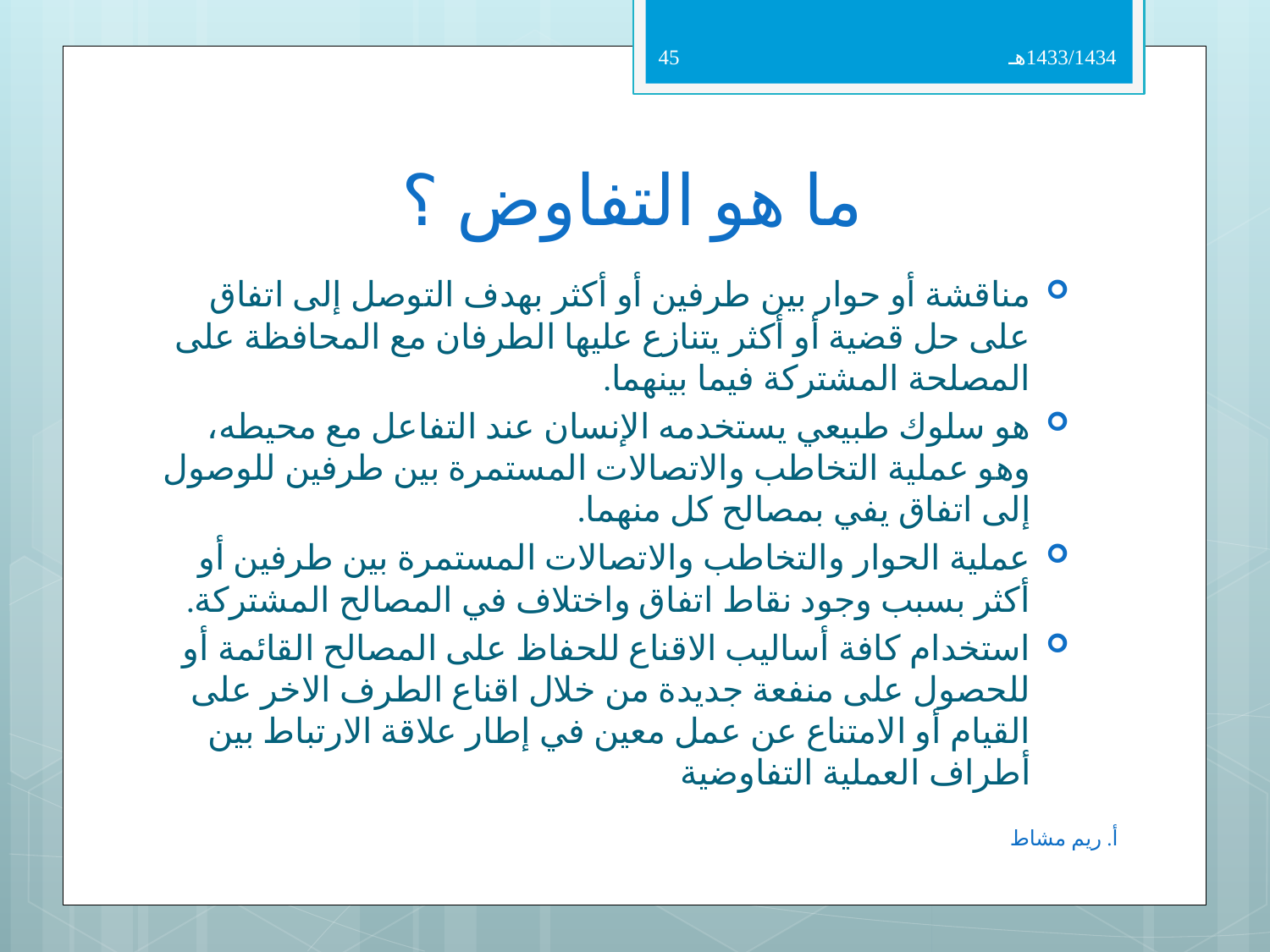

45
1433/1434هـ
# ما هو التفاوض ؟
مناقشة أو حوار بين طرفين أو أكثر بهدف التوصل إلى اتفاق على حل قضية أو أكثر يتنازع عليها الطرفان مع المحافظة على المصلحة المشتركة فيما بينهما.
هو سلوك طبيعي يستخدمه الإنسان عند التفاعل مع محيطه، وهو عملية التخاطب والاتصالات المستمرة بين طرفين للوصول إلى اتفاق يفي بمصالح كل منهما.
عملية الحوار والتخاطب والاتصالات المستمرة بين طرفين أو أكثر بسبب وجود نقاط اتفاق واختلاف في المصالح المشتركة.
استخدام كافة أساليب الاقناع للحفاظ على المصالح القائمة أو للحصول على منفعة جديدة من خلال اقناع الطرف الاخر على القيام أو الامتناع عن عمل معين في إطار علاقة الارتباط بين أطراف العملية التفاوضية
أ. ريم مشاط